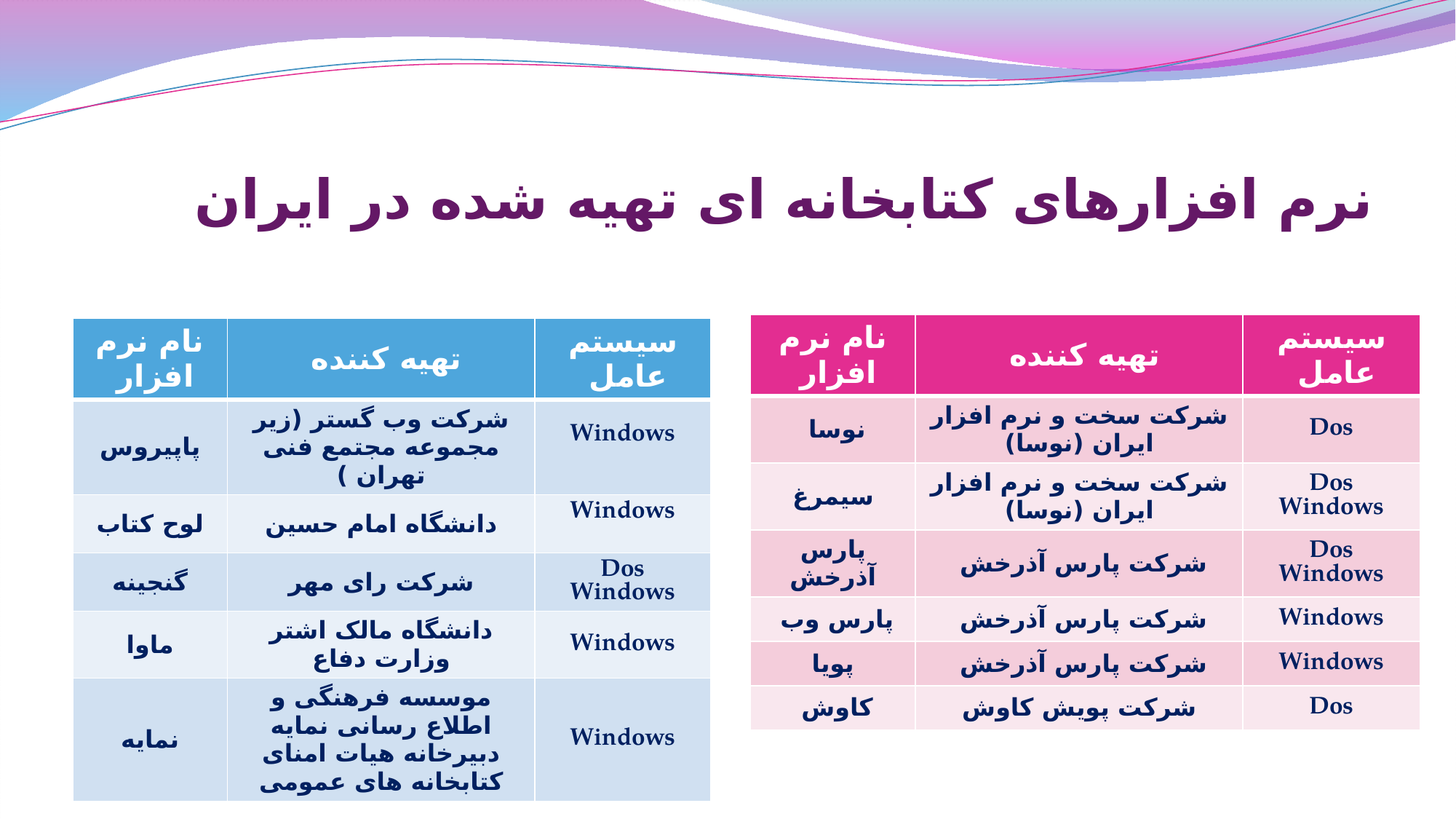

# نرم افزارهای کتابخانه ای تهیه شده در ایران
| نام نرم افزار | تهیه کننده | سیستم عامل |
| --- | --- | --- |
| نوسا | شرکت سخت و نرم افزار ایران (نوسا) | Dos |
| سیمرغ | شرکت سخت و نرم افزار ایران (نوسا) | Dos Windows |
| پارس آذرخش | شرکت پارس آذرخش | Dos Windows |
| پارس وب | شرکت پارس آذرخش | Windows |
| پویا | شرکت پارس آذرخش | Windows |
| کاوش | شرکت پویش کاوش | Dos |
| نام نرم افزار | تهیه کننده | سیستم عامل |
| --- | --- | --- |
| پاپیروس | شرکت وب گستر (زیر مجموعه مجتمع فنی تهران ) | Windows |
| لوح کتاب | دانشگاه امام حسین | Windows |
| گنجینه | شرکت رای مهر | Dos Windows |
| ماوا | دانشگاه مالک اشتر وزارت دفاع | Windows |
| نمایه | موسسه فرهنگی و اطلاع رسانی نمایه دبیرخانه هیات امنای کتابخانه های عمومی | Windows |